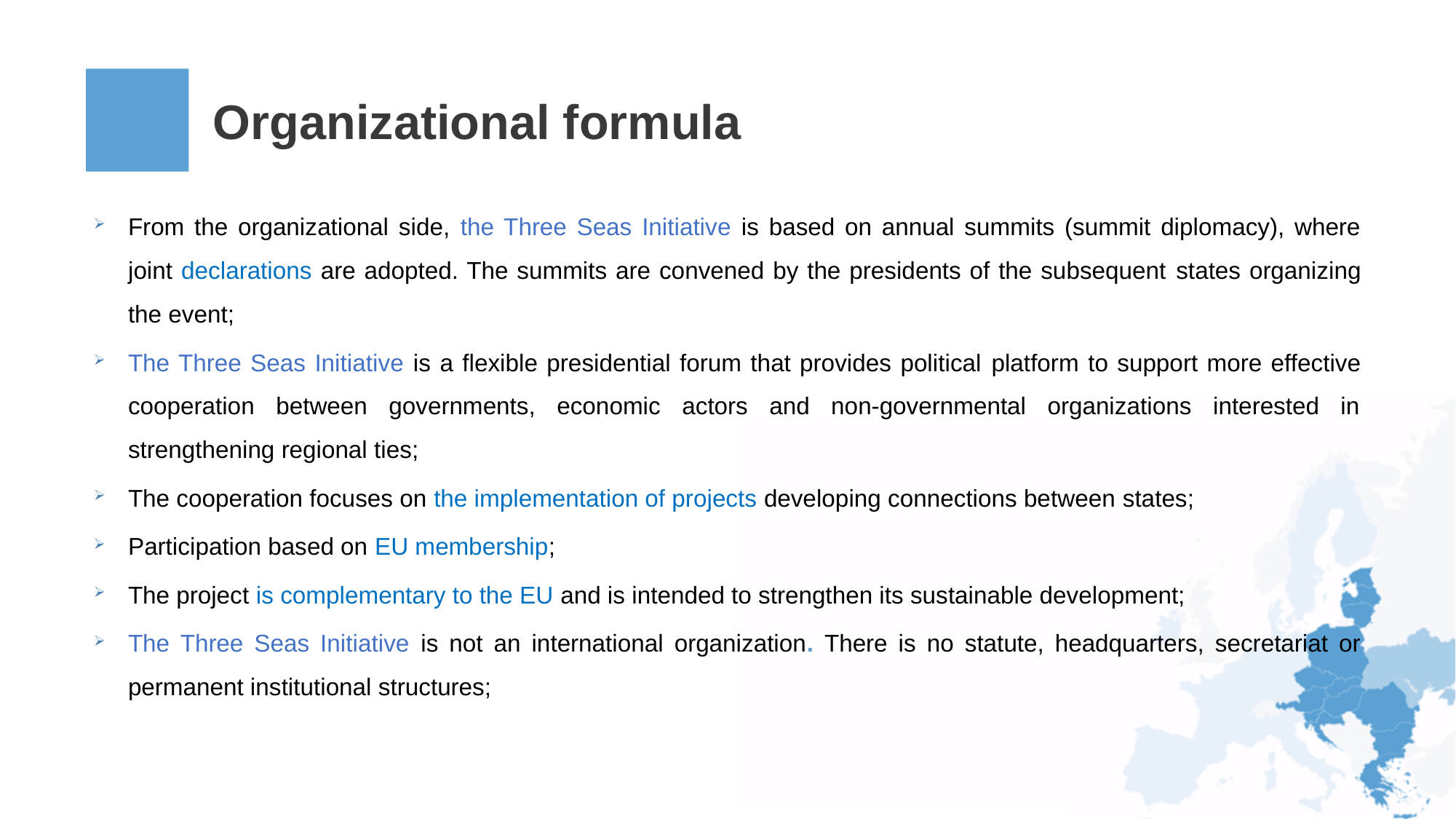

Organizational formula
From the organizational side, the Three Seas Initiative is based on annual summits (summit diplomacy), where joint declarations are adopted. The summits are convened by the presidents of the subsequent states organizing the event;
The Three Seas Initiative is a flexible presidential forum that provides political platform to support more effective cooperation between governments, economic actors and non-governmental organizations interested in strengthening regional ties;
The cooperation focuses on the implementation of projects developing connections between states;
Participation based on EU membership;
The project is complementary to the EU and is intended to strengthen its sustainable development;
The Three Seas Initiative is not an international organization. There is no statute, headquarters, secretariat or permanent institutional structures;
Definicja